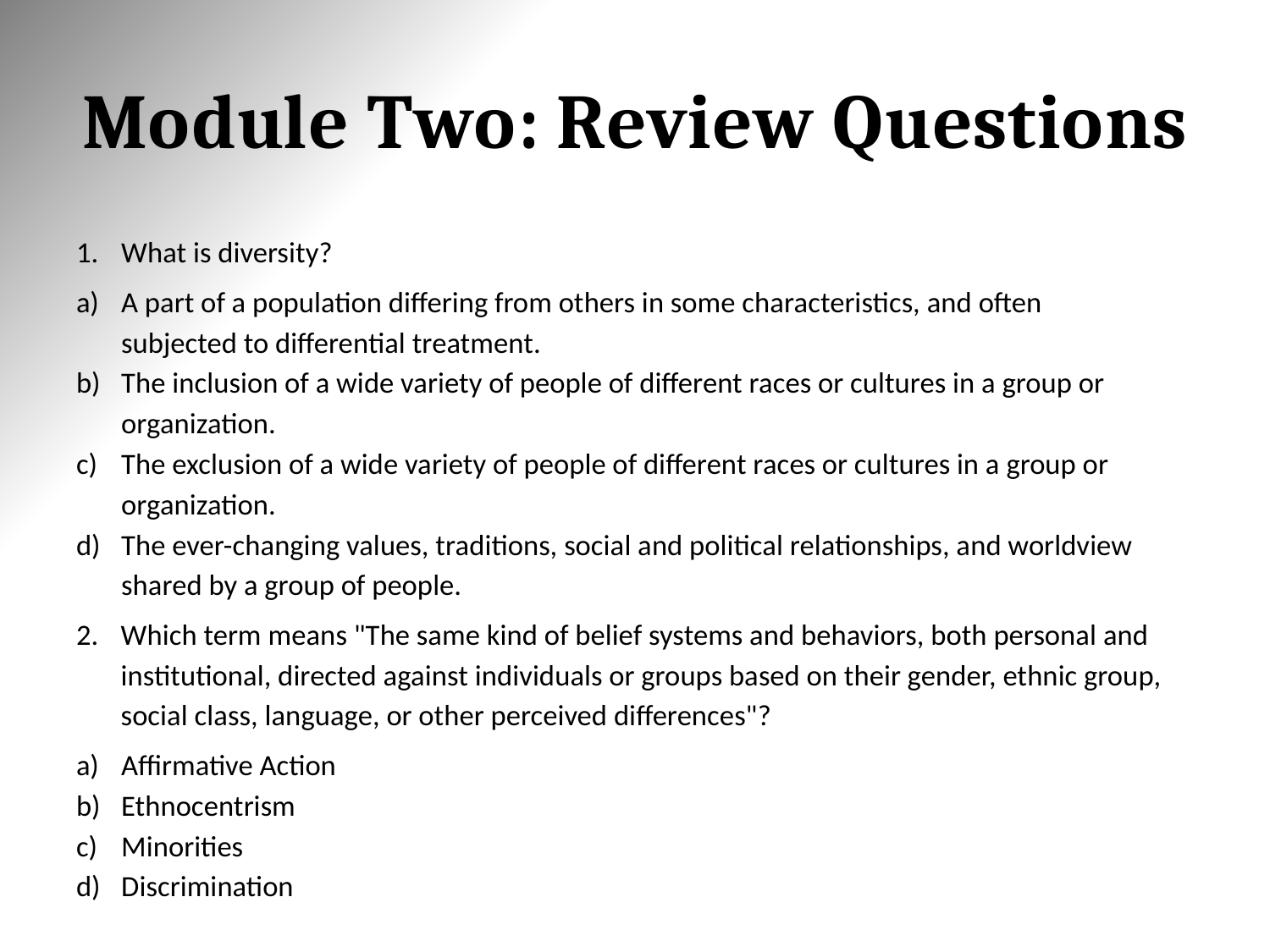

# Module Two: Review Questions
What is diversity?
A part of a population differing from others in some characteristics, and often subjected to differential treatment.
The inclusion of a wide variety of people of different races or cultures in a group or organization.
The exclusion of a wide variety of people of different races or cultures in a group or organization.
The ever-changing values, traditions, social and political relationships, and worldview shared by a group of people.
Which term means "The same kind of belief systems and behaviors, both personal and institutional, directed against individuals or groups based on their gender, ethnic group, social class, language, or other perceived differences"?
Affirmative Action
Ethnocentrism
Minorities
Discrimination